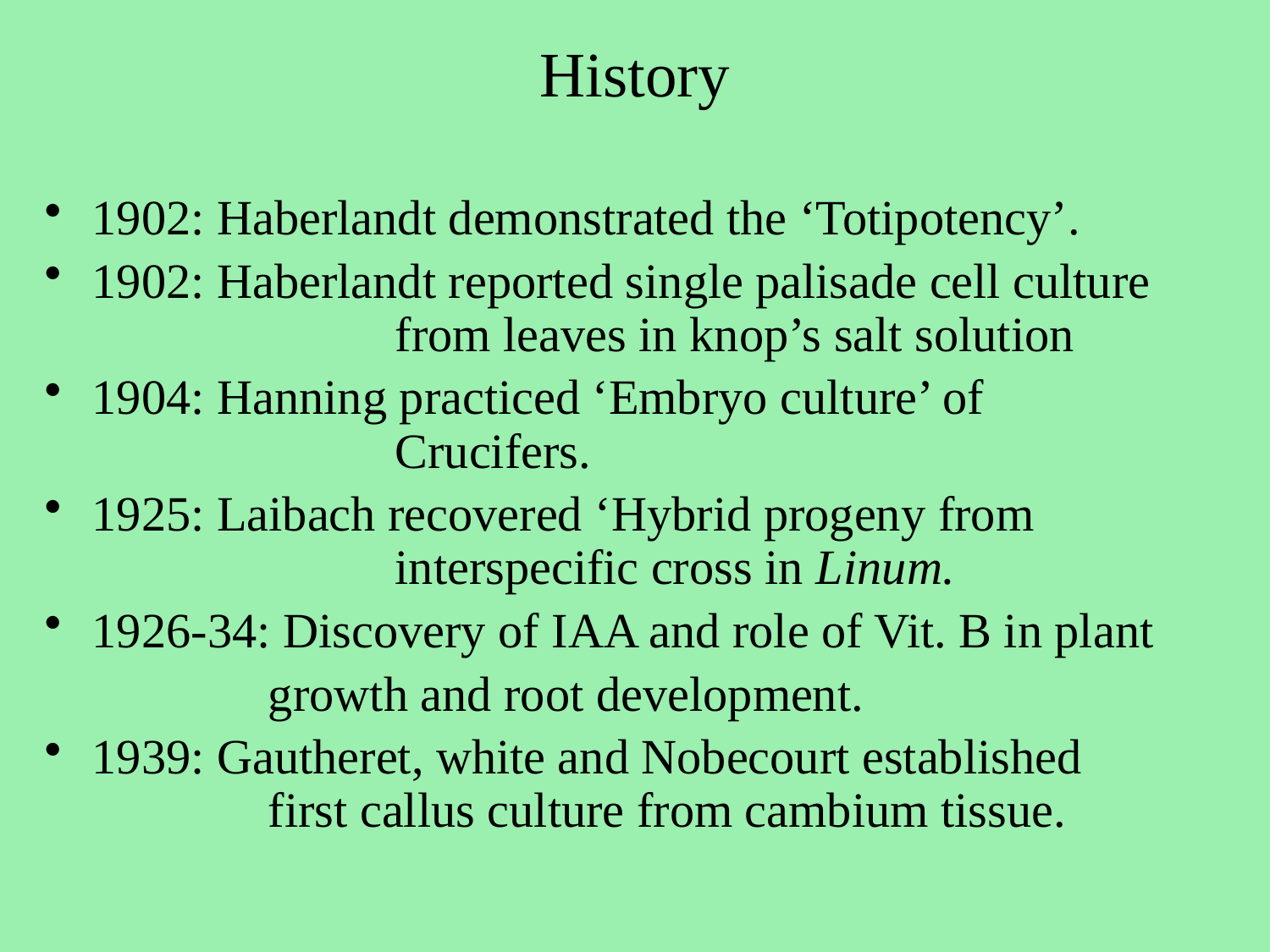

# History
1902: Haberlandt demonstrated the ‘Totipotency’.
1902: Haberlandt reported single palisade cell culture 	    	    from leaves in knop’s salt solution
1904: Hanning practiced ‘Embryo culture’ of 		    	    Crucifers.
1925: Laibach recovered ‘Hybrid progeny from 	  	    	    interspecific cross in Linum.
1926-34: Discovery of IAA and role of Vit. B in plant
		    growth and root development.
1939: Gautheret, white and Nobecourt established 	    	    first callus culture from cambium tissue.